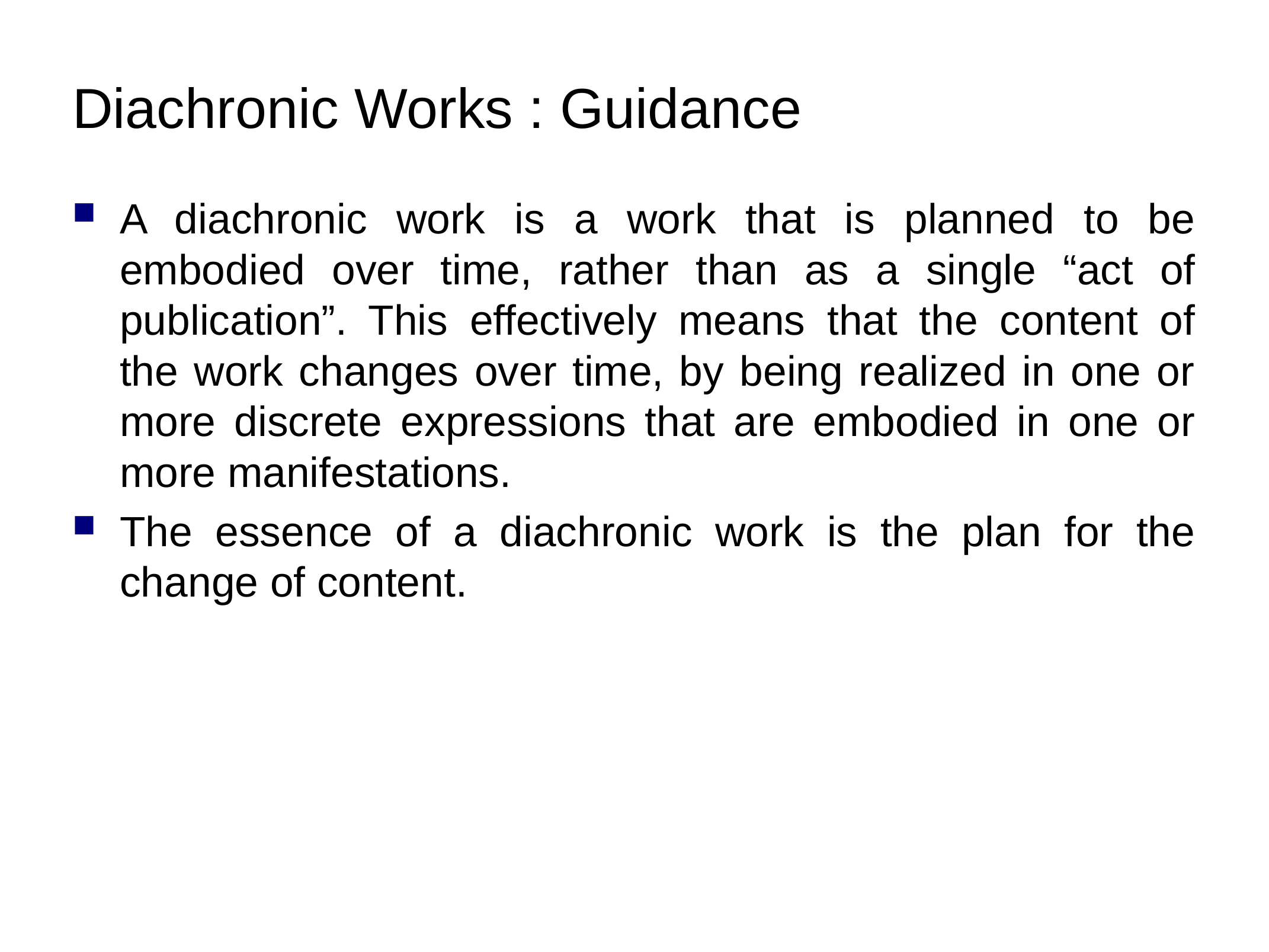

# Diachronic Works : Guidance
A diachronic work is a work that is planned to be embodied over time, rather than as a single “act of publication”. This effectively means that the content of the work changes over time, by being realized in one or more discrete expressions that are embodied in one or more manifestations.
The essence of a diachronic work is the plan for the change of content.